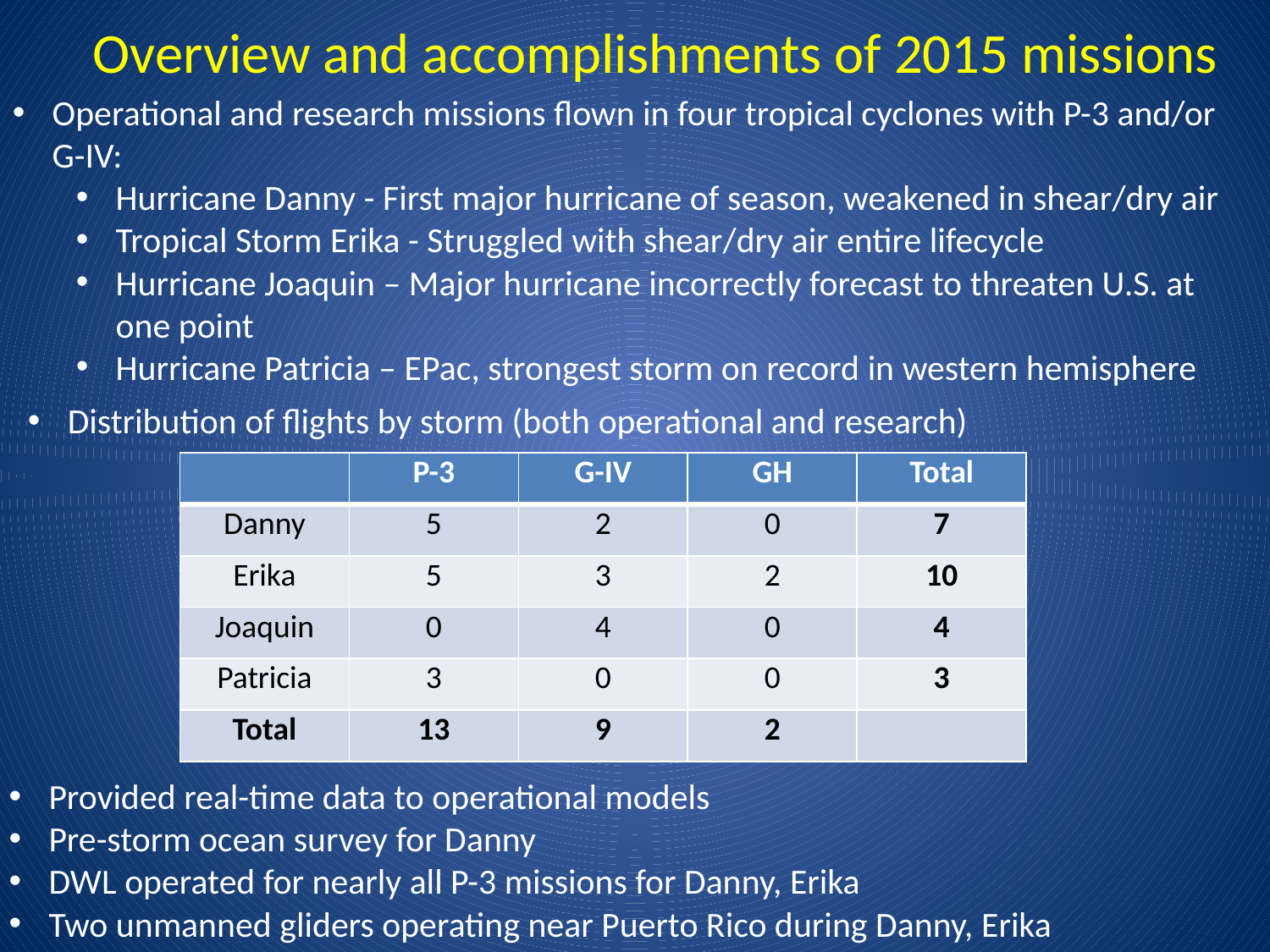

Overview and accomplishments of 2015 missions
Operational and research missions flown in four tropical cyclones with P-3 and/or G-IV:
Hurricane Danny - First major hurricane of season, weakened in shear/dry air
Tropical Storm Erika - Struggled with shear/dry air entire lifecycle
Hurricane Joaquin – Major hurricane incorrectly forecast to threaten U.S. at one point
Hurricane Patricia – EPac, strongest storm on record in western hemisphere

Distribution of flights by storm (both operational and research)
|  | P-3 | G-IV | GH | Total |
| --- | --- | --- | --- | --- |
| Danny | 5 | 2 | 0 | 7 |
| Erika | 5 | 3 | 2 | 10 |
| Joaquin | 0 | 4 | 0 | 4 |
| Patricia | 3 | 0 | 0 | 3 |
| Total | 13 | 9 | 2 |  |
Provided real-time data to operational models
Pre-storm ocean survey for Danny
DWL operated for nearly all P-3 missions for Danny, Erika
Two unmanned gliders operating near Puerto Rico during Danny, Erika